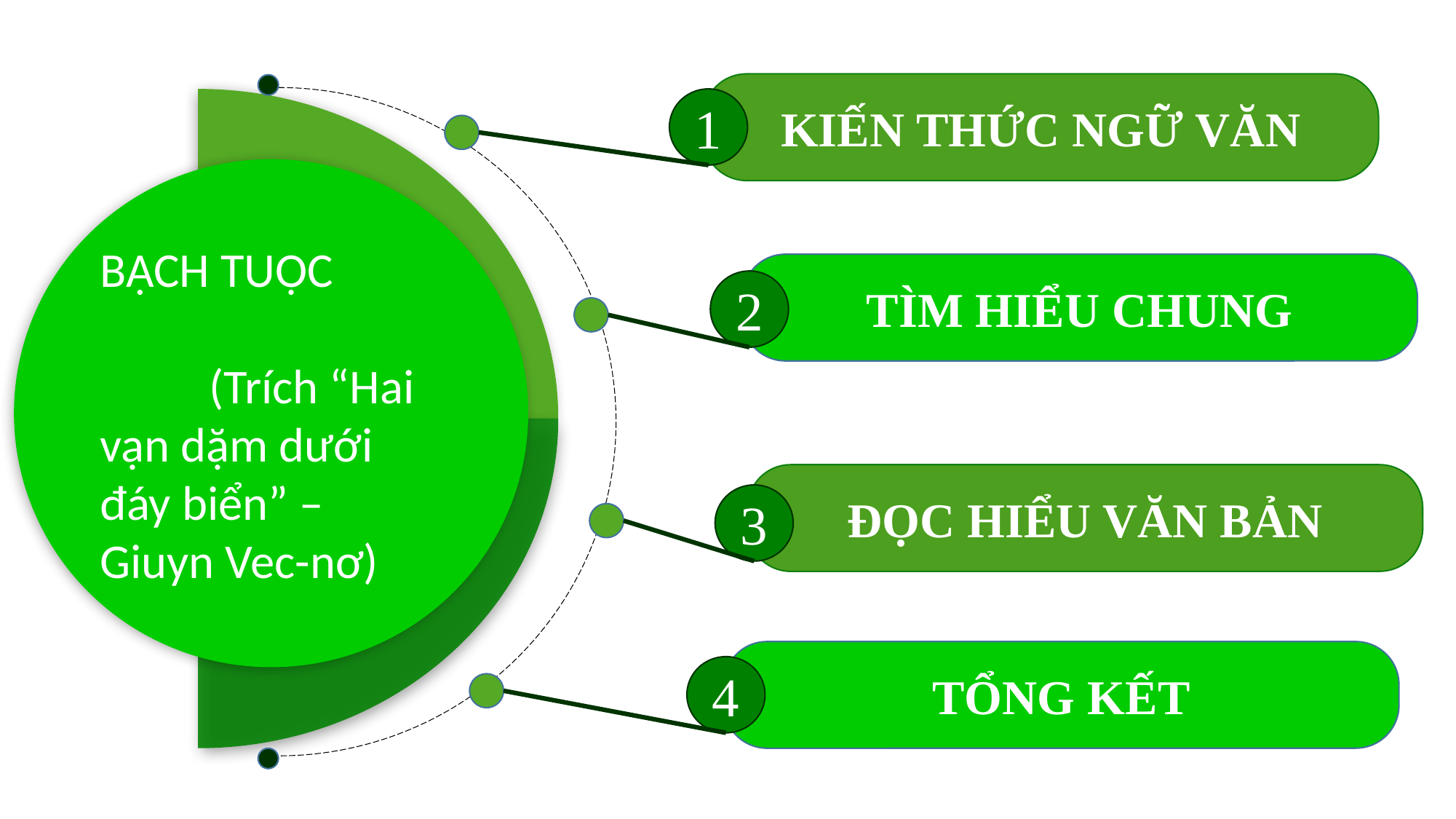

KIẾN THỨC NGỮ VĂN

1

BẠCH TUỘC
                                          (Trích “Hai vạn dặm dưới đáy biển” –
Giuyn Vec-nơ)
TÌM HIỂU CHUNG
2

Nguyễn Hồi,0374670819, Trường THCS Yên Thường, Gia Lâm, HN
ĐỌC HIỂU VĂN BẢN
3

TỔNG KẾT
4